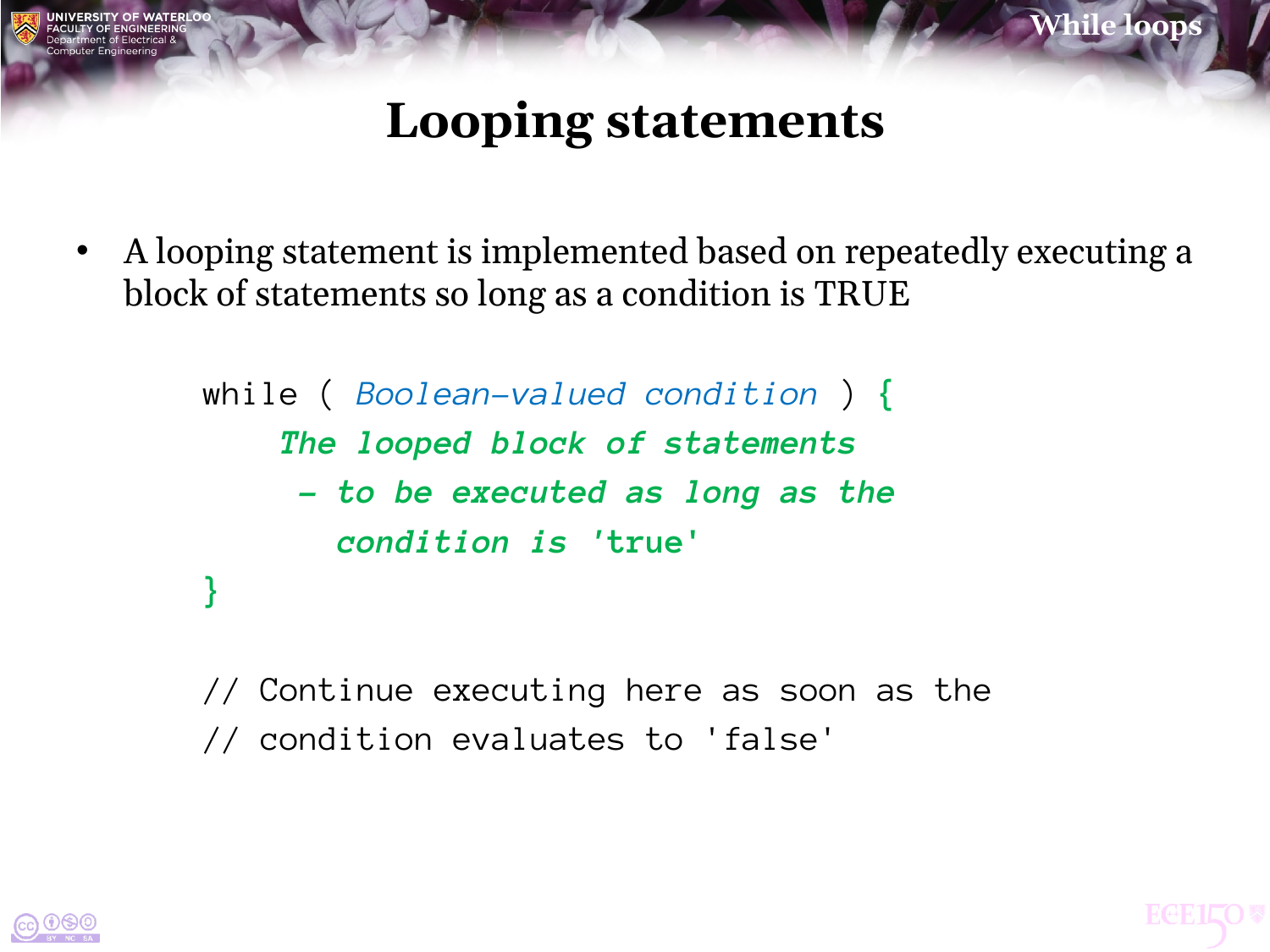

# Looping statements
A looping statement is implemented based on repeatedly executing a block of statements so long as a condition is true

	while ( Boolean-valued condition ) {
	    The looped block of statements
	     - to be executed as long as the
	       condition is 'true'
	}

	// Continue executing here as soon as the
	// condition evaluates to 'false'